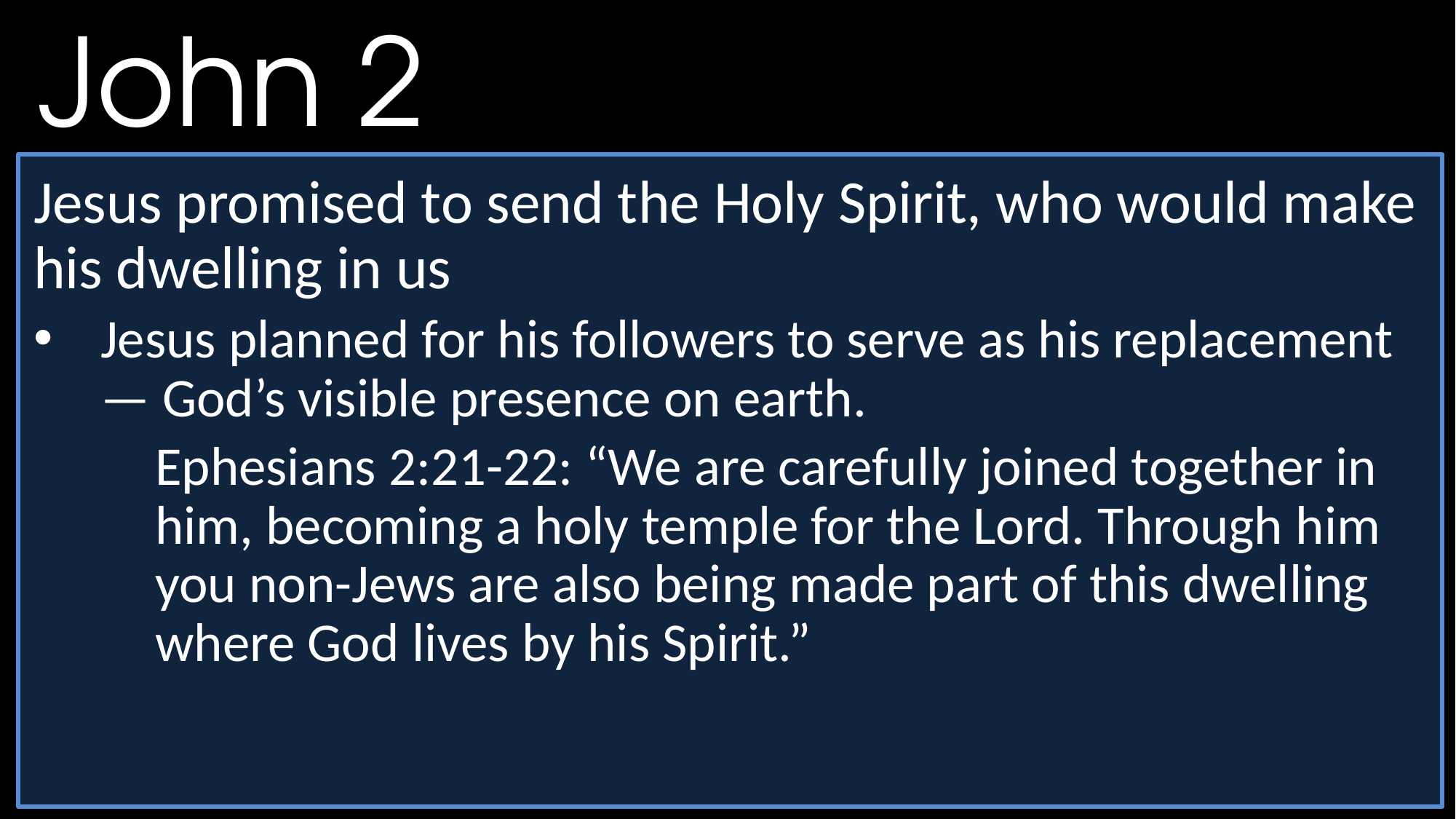

John 2

20 	“What!” they exclaimed. “It has taken forty-six years to build this Temple, and you can rebuild it in three days?”
21 	But when Jesus said “this temple,” he meant his own body.
22 	After he was raised from the dead, his disciples remembered he had said this, and they believed both the Scriptures and what Jesus had said.
Jesus promised to send the Holy Spirit, who would make his dwelling in us
Jesus planned for his followers to serve as his replacement — God’s visible presence on earth.
Ephesians 2:21-22: “We are carefully joined together in him, becoming a holy temple for the Lord. Through him you non-Jews are also being made part of this dwelling where God lives by his Spirit.”